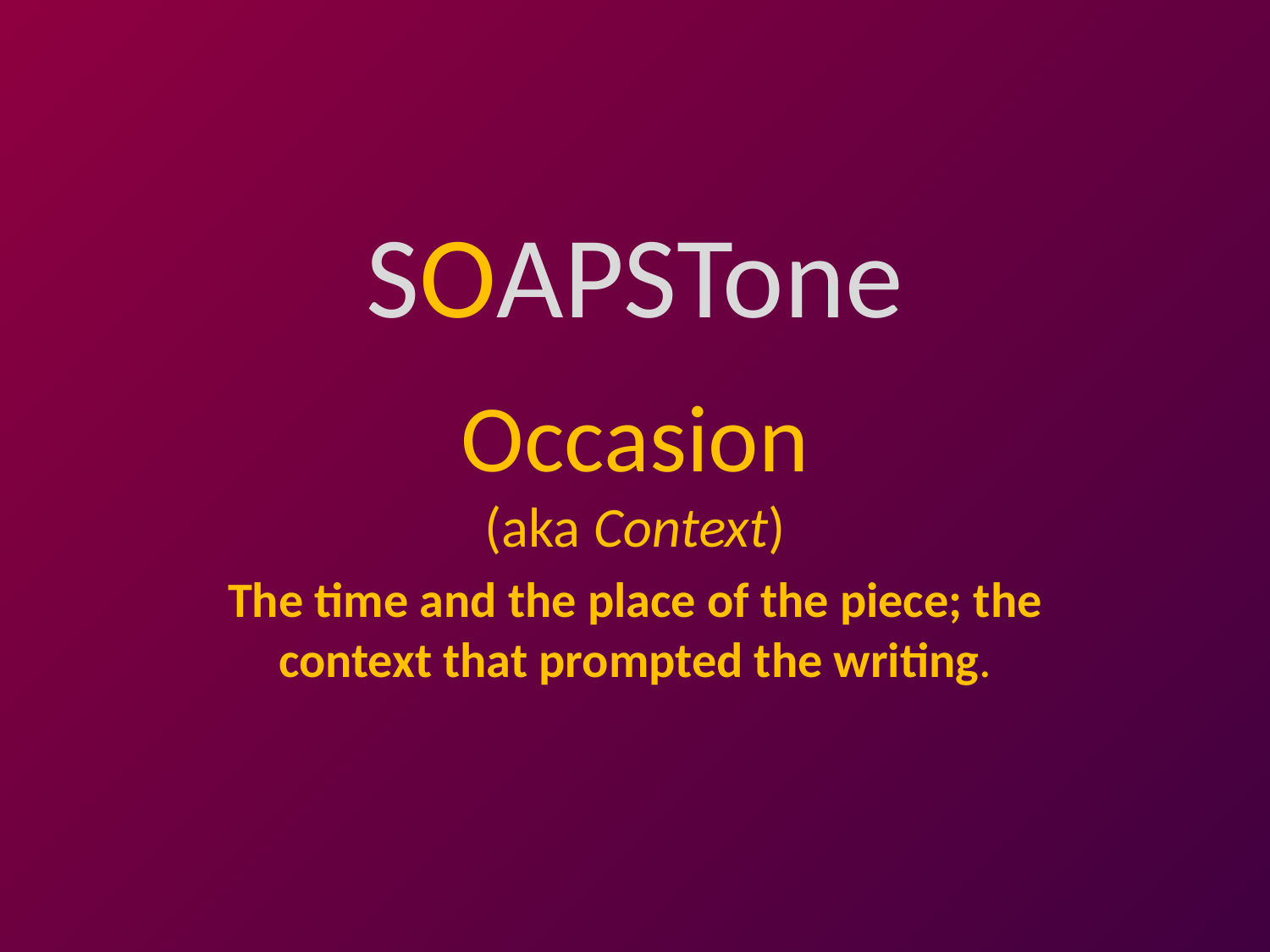

# SOAPSTone
Occasion
(aka Context)
The time and the place of the piece; the context that prompted the writing.